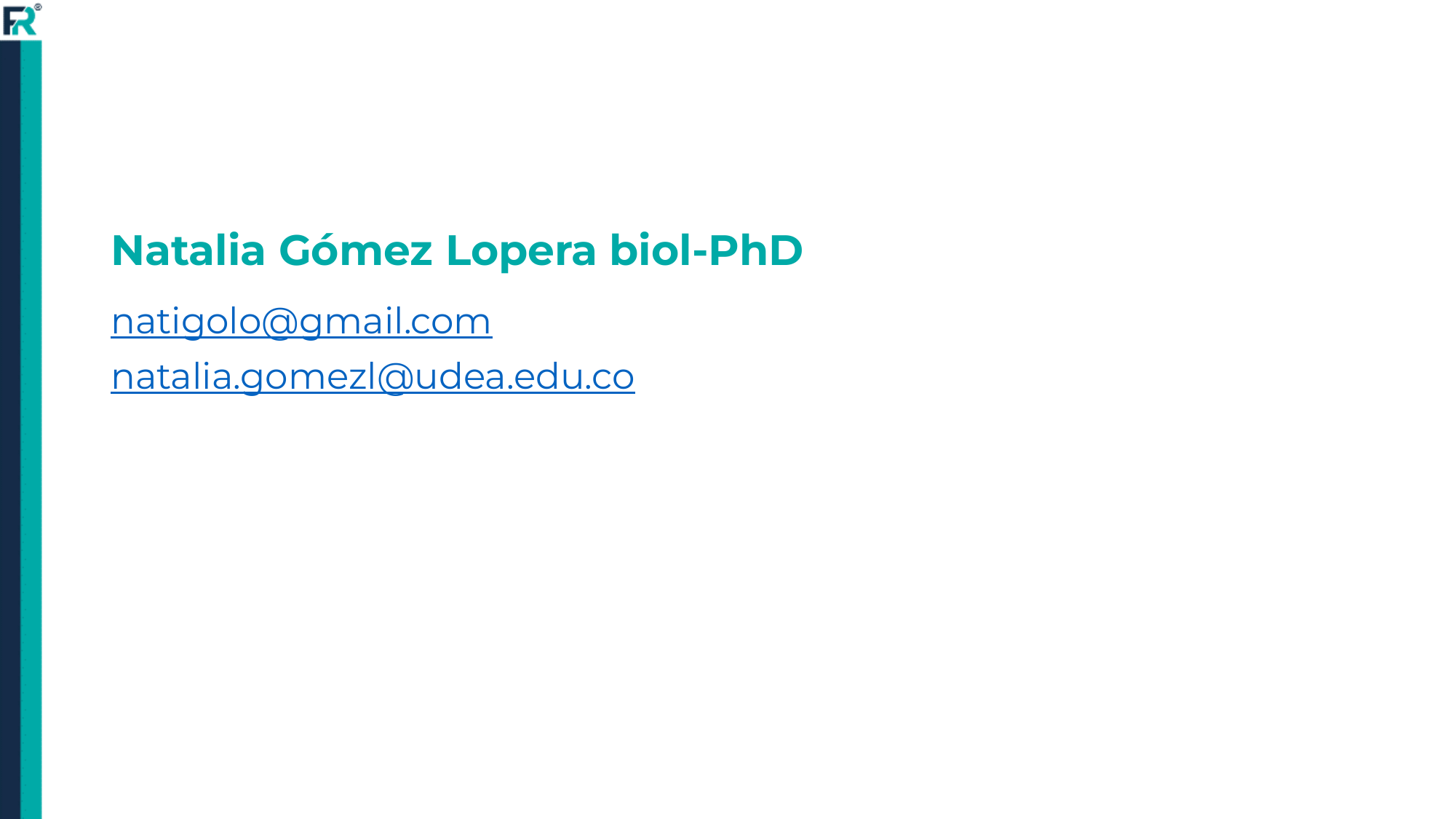

# Natalia Gómez Lopera biol-PhD
natigolo@gmail.com
natalia.gomezl@udea.edu.co